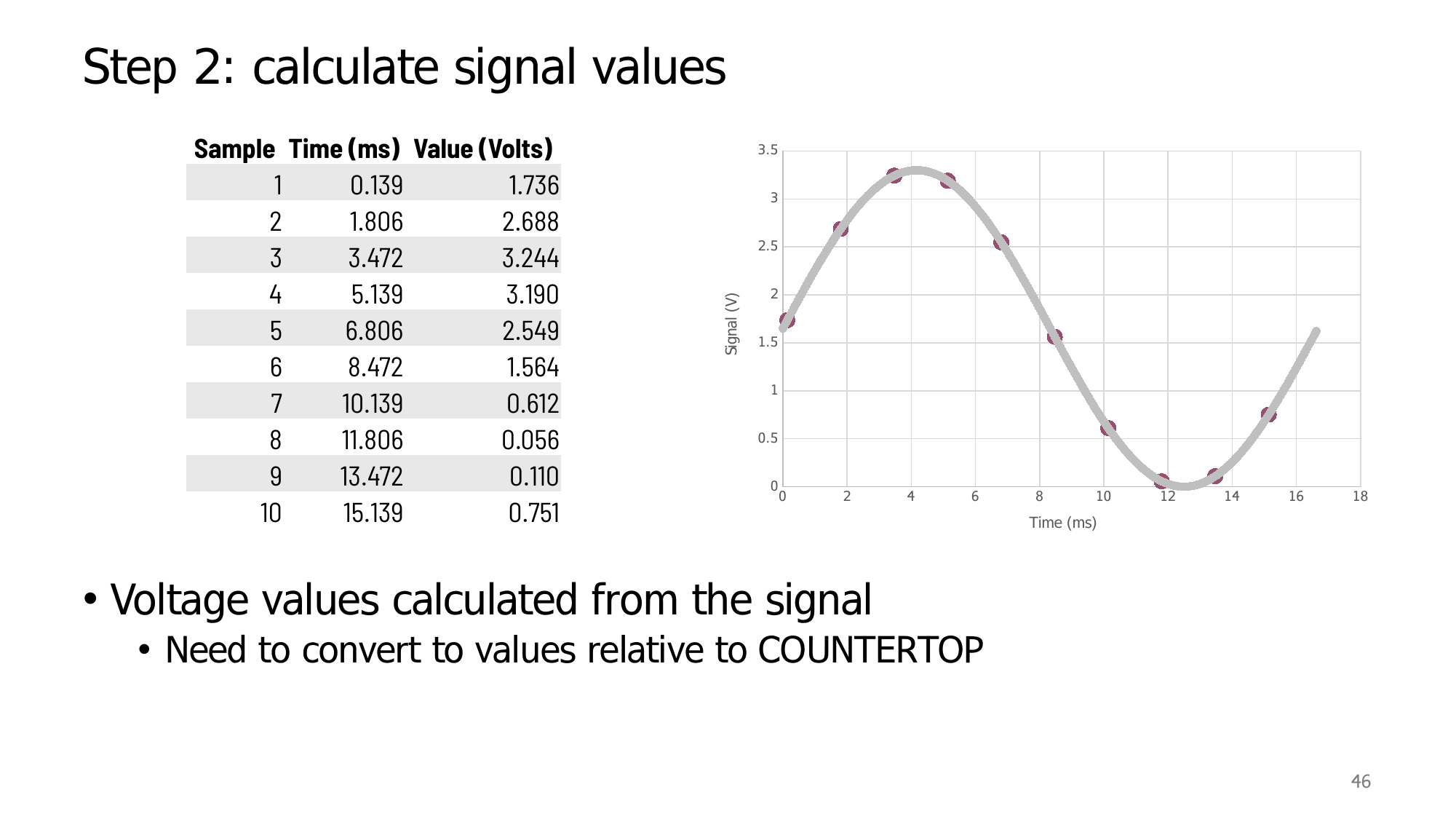

# Step 2: calculate signal values
| Sample | Time (ms) | Value (Volts) |
| --- | --- | --- |
| 1 | 0.139 | 1.736 |
| 2 | 1.806 | 2.688 |
| 3 | 3.472 | 3.244 |
| 4 | 5.139 | 3.190 |
| 5 | 6.806 | 2.549 |
| 6 | 8.472 | 1.564 |
| 7 | 10.139 | 0.612 |
| 8 | 11.806 | 0.056 |
| 9 | 13.472 | 0.110 |
| 10 | 15.139 | 0.751 |

### Chart

| Category |  |  |
|---|---|---|
Voltage values calculated from the signal
Need to convert to values relative to COUNTERTOP
46